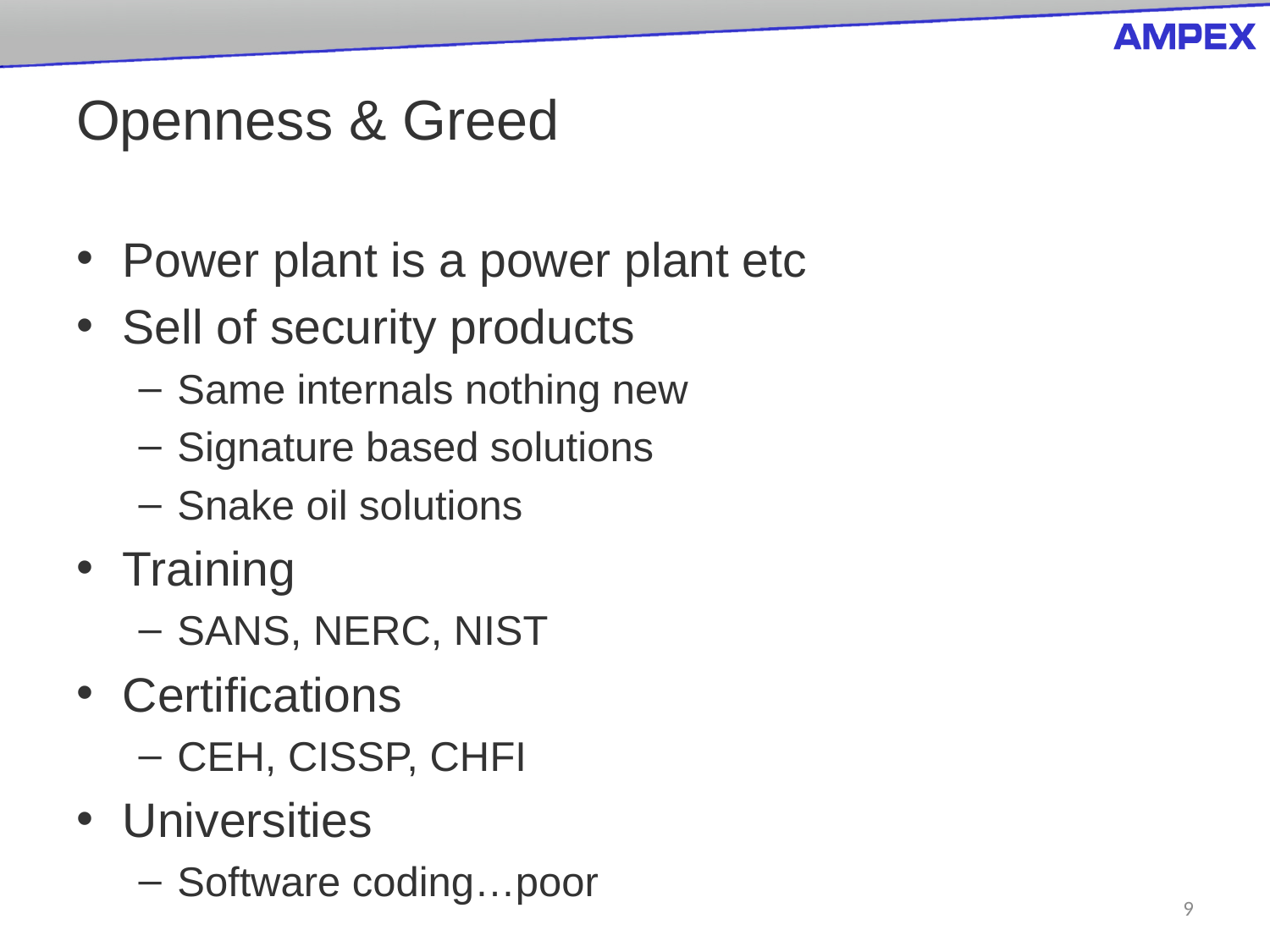

# Openness & Greed
Power plant is a power plant etc
Sell of security products
Same internals nothing new
Signature based solutions
Snake oil solutions
Training
SANS, NERC, NIST
Certifications
CEH, CISSP, CHFI
Universities
Software coding…poor

9